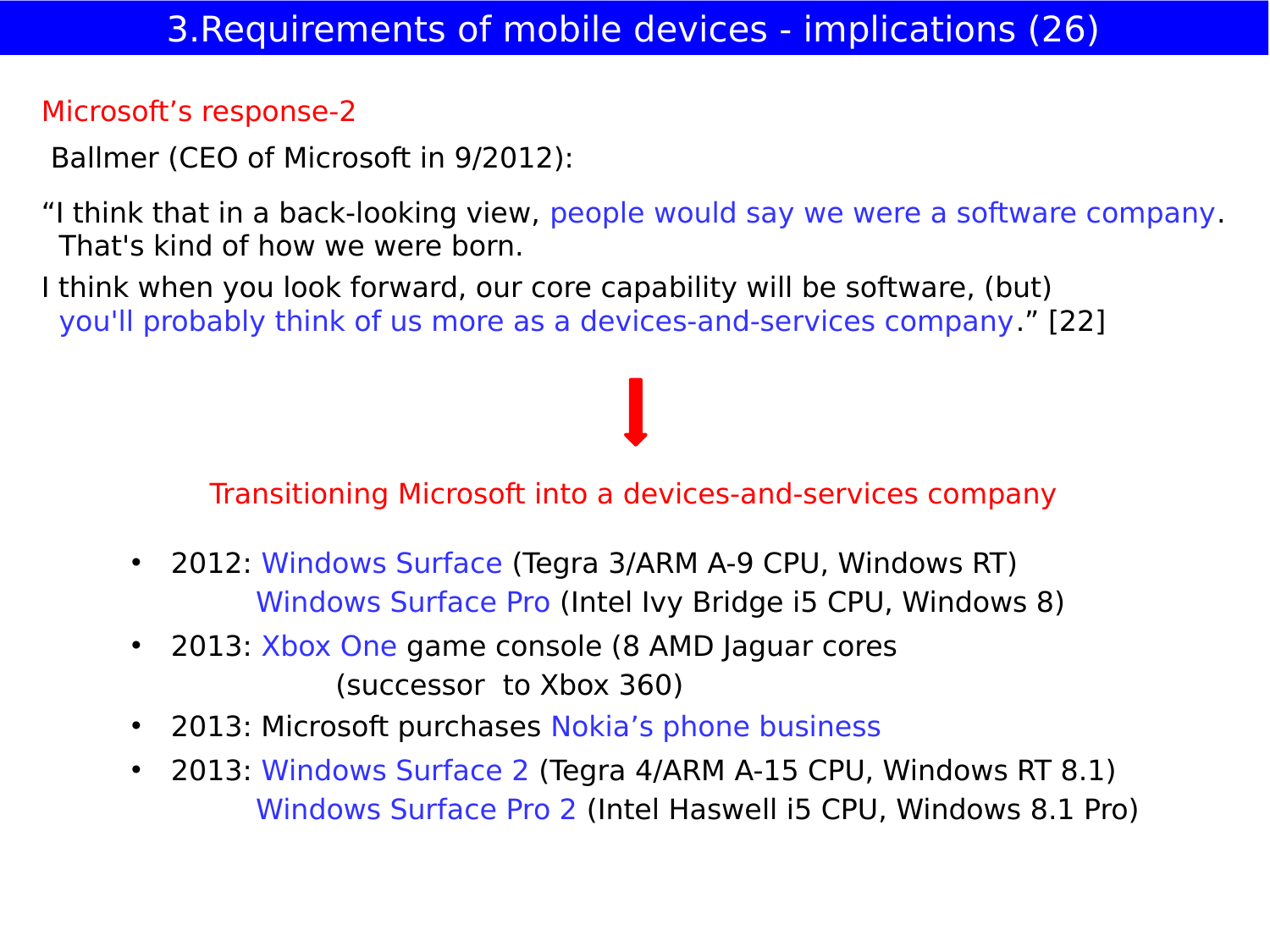

# 3.Requirements of mobile devices - implications (26)
Microsoft’s response-2
Ballmer (CEO of Microsoft in 9/2012):
“I think that in a back-looking view, people would say we were a software company.
  That's kind of how we were born.
I think when you look forward, our core capability will be software, (but)
  you'll probably think of us more as a devices-and-services company.” [22]

Transitioning Microsoft into a devices-and-services company
2012: Windows Surface (Tegra 3/ARM A-9 CPU, Windows RT)
              Windows Surface Pro (Intel Ivy Bridge i5 CPU, Windows 8)
2013: Xbox One game console (8 AMD Jaguar cores
                       (successor  to Xbox 360)
2013: Microsoft purchases Nokia’s phone business
2013: Windows Surface 2 (Tegra 4/ARM A-15 CPU, Windows RT 8.1)
              Windows Surface Pro 2 (Intel Haswell i5 CPU, Windows 8.1 Pro)